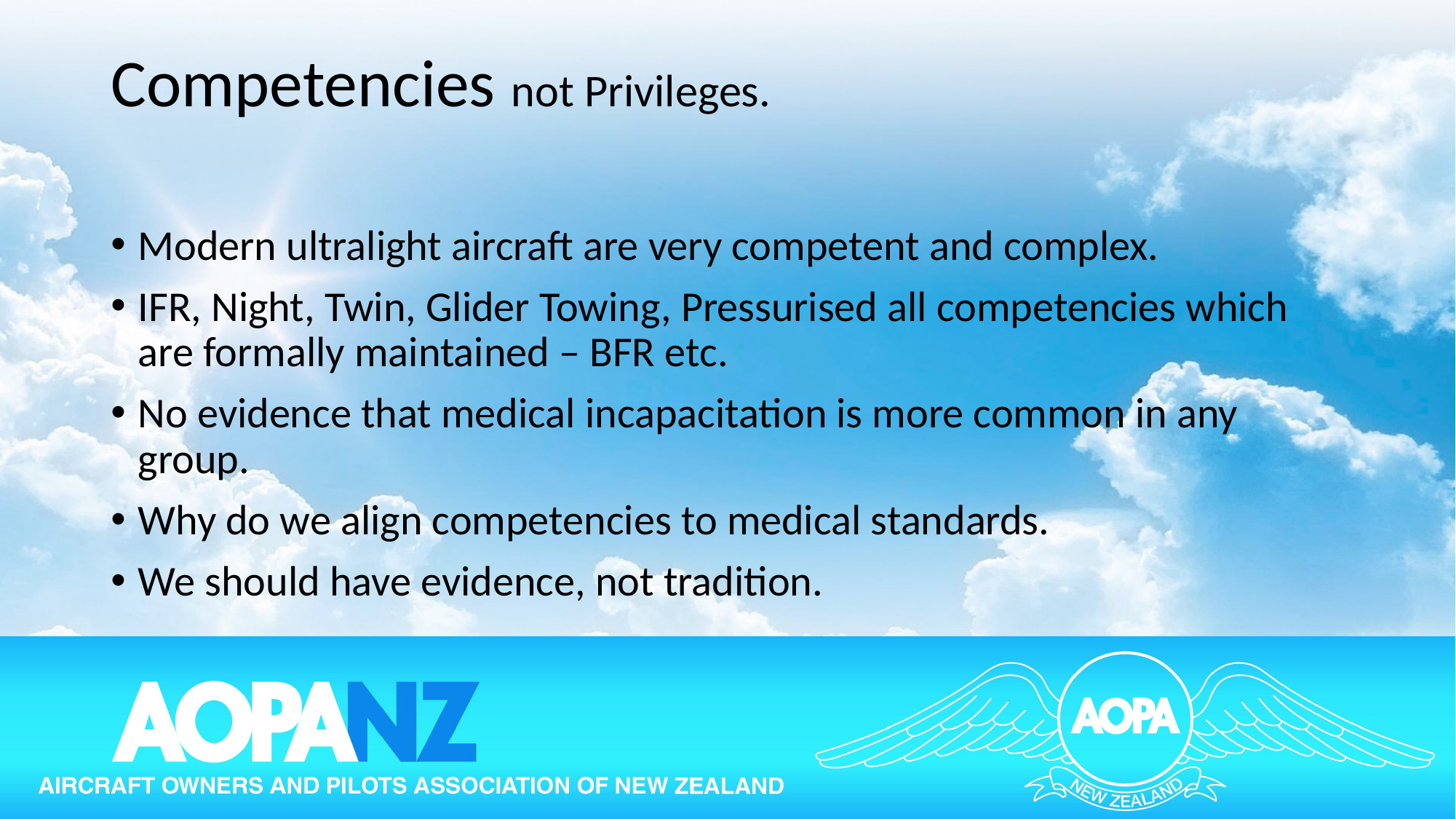

# Competencies not Privileges.
Modern ultralight aircraft are very competent and complex.
IFR, Night, Twin, Glider Towing, Pressurised all competencies which are formally maintained – BFR etc.
No evidence that medical incapacitation is more common in any group.
Why do we align competencies to medical standards.
We should have evidence, not tradition.